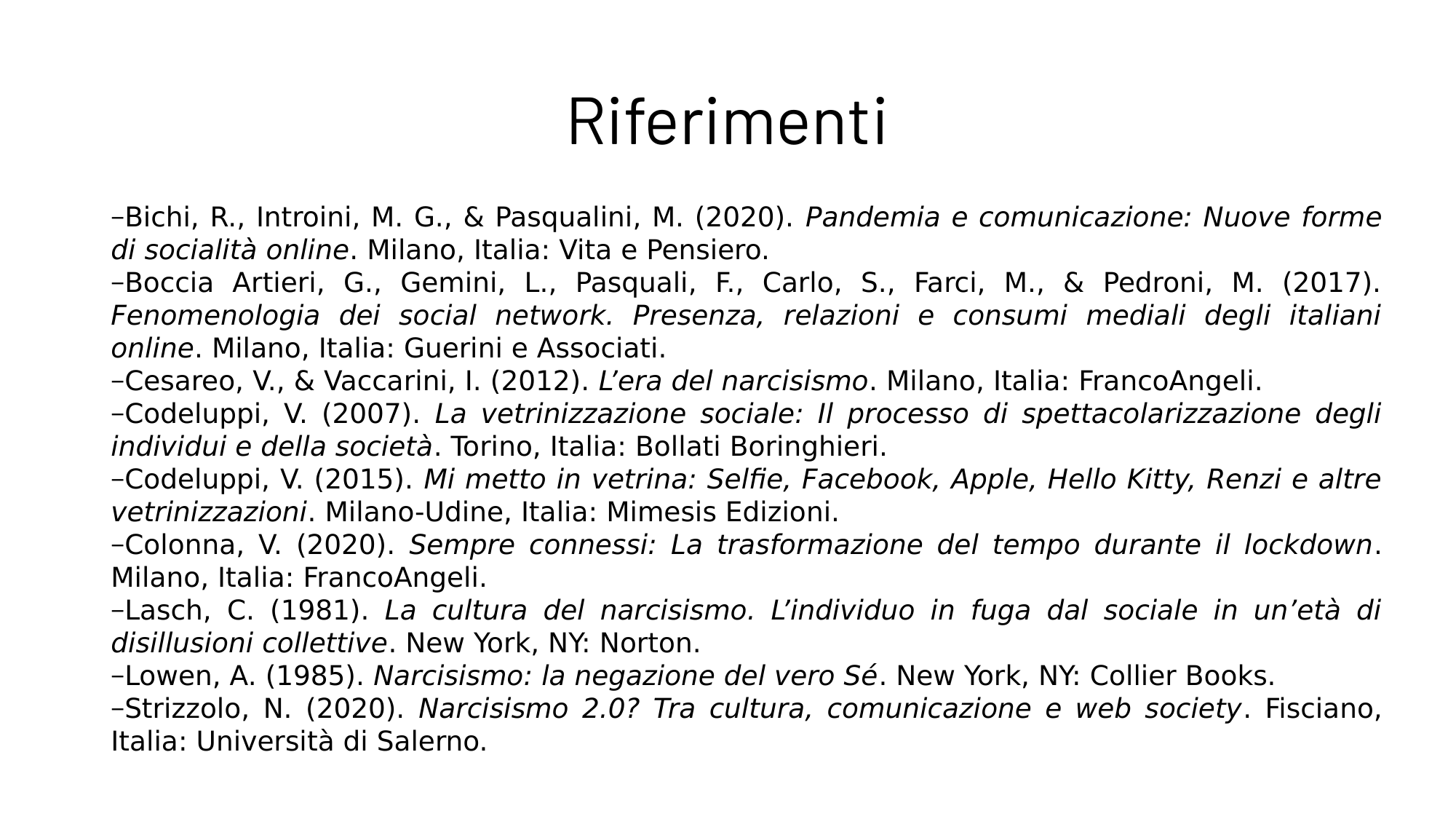

# Riferimenti
Bichi, R., Introini, M. G., & Pasqualini, M. (2020). Pandemia e comunicazione: Nuove forme di socialità online. Milano, Italia: Vita e Pensiero.
Boccia Artieri, G., Gemini, L., Pasquali, F., Carlo, S., Farci, M., & Pedroni, M. (2017). Fenomenologia dei social network. Presenza, relazioni e consumi mediali degli italiani online. Milano, Italia: Guerini e Associati.
Cesareo, V., & Vaccarini, I. (2012). L’era del narcisismo. Milano, Italia: FrancoAngeli.
Codeluppi, V. (2007). La vetrinizzazione sociale: Il processo di spettacolarizzazione degli individui e della società. Torino, Italia: Bollati Boringhieri.
Codeluppi, V. (2015). Mi metto in vetrina: Selfie, Facebook, Apple, Hello Kitty, Renzi e altre vetrinizzazioni. Milano-Udine, Italia: Mimesis Edizioni.
Colonna, V. (2020). Sempre connessi: La trasformazione del tempo durante il lockdown. Milano, Italia: FrancoAngeli.
Lasch, C. (1981). La cultura del narcisismo. L’individuo in fuga dal sociale in un’età di disillusioni collettive. New York, NY: Norton.
Lowen, A. (1985). Narcisismo: la negazione del vero Sé. New York, NY: Collier Books.
Strizzolo, N. (2020). Narcisismo 2.0? Tra cultura, comunicazione e web society. Fisciano, Italia: Università di Salerno.